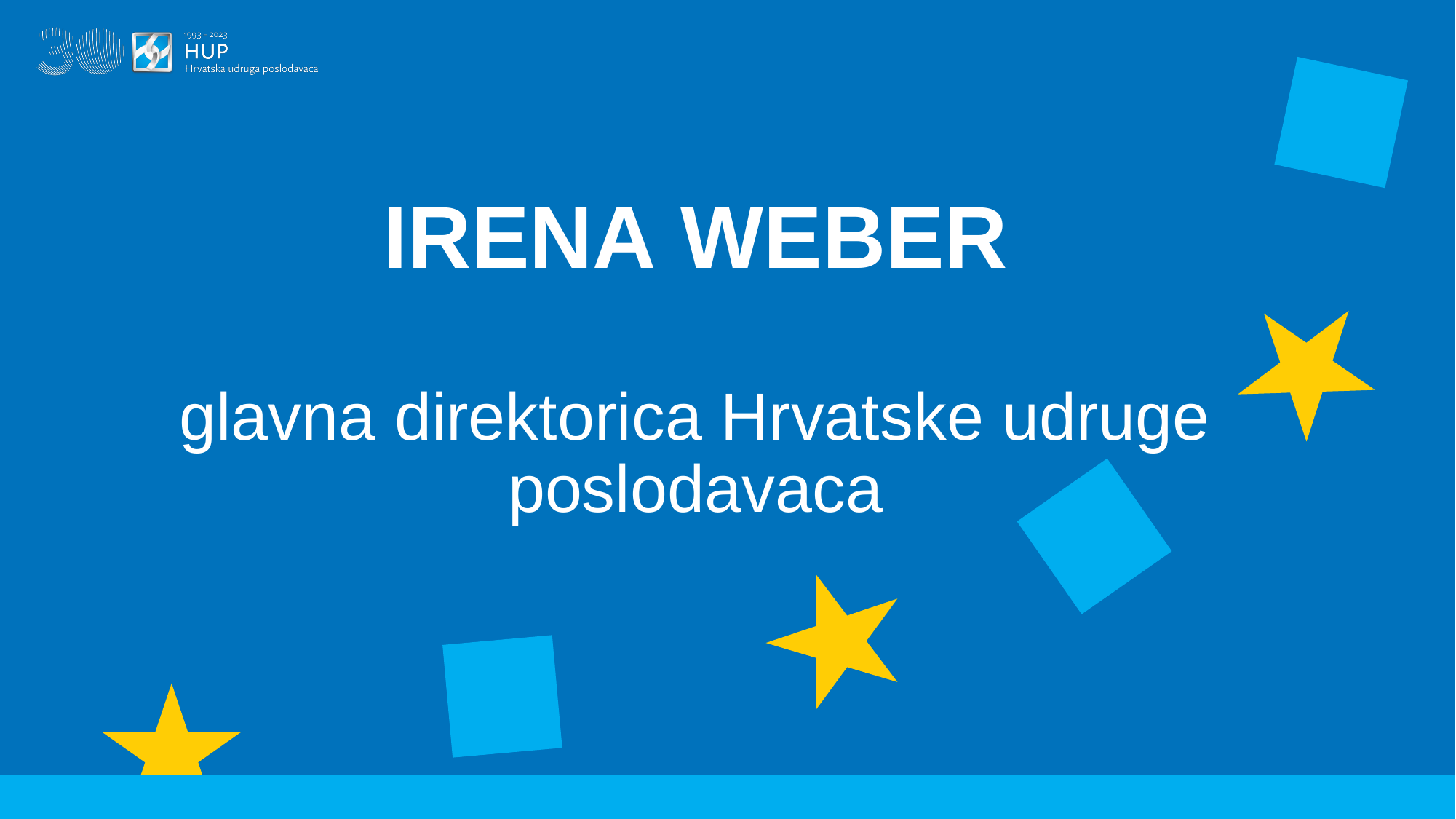

IRENA WEBER

glavna direktorica Hrvatske udruge poslodavaca